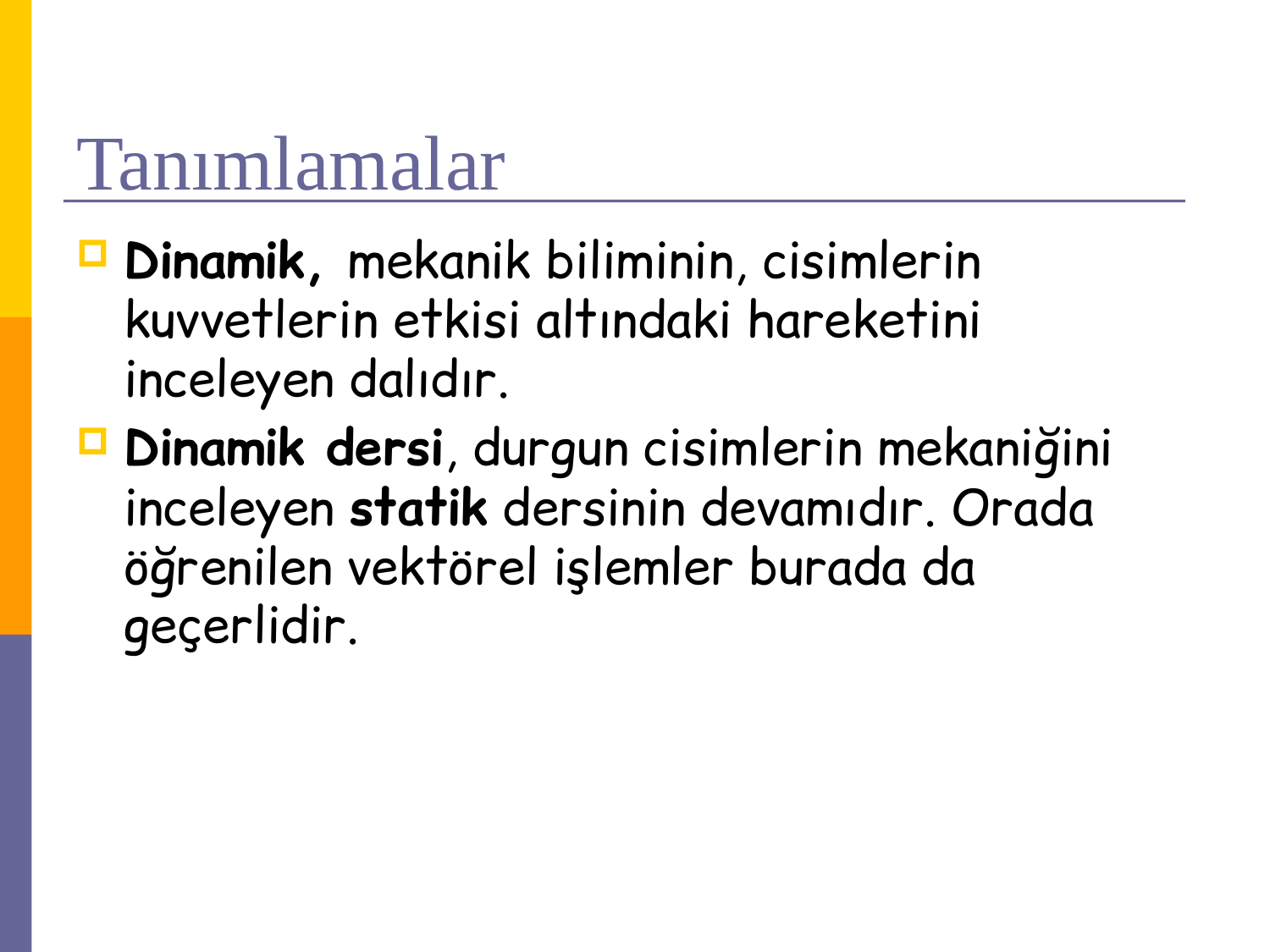

# Tanımlamalar
Dinamik, mekanik biliminin, cisimlerin kuvvetlerin etkisi altındaki hareketini inceleyen dalıdır.
Dinamik dersi, durgun cisimlerin mekaniğini inceleyen statik dersinin devamıdır. Orada öğrenilen vektörel işlemler burada da geçerlidir.